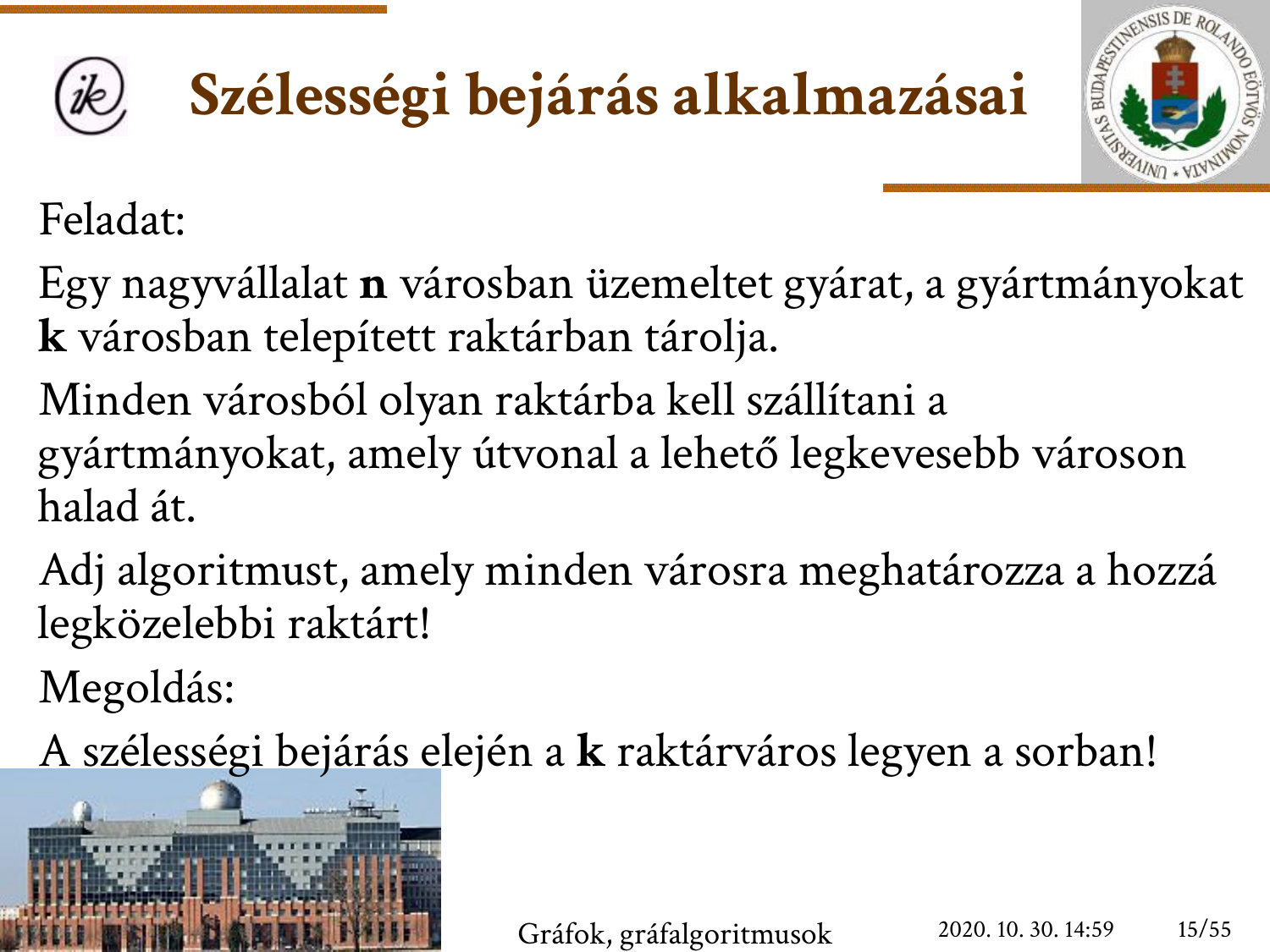

Szélességi bejárás alkalmazásai
Feladat:
Egy nagyvállalat n városban üzemeltet gyárat, a gyártmányokat k városban telepített raktárban tárolja.
Minden városból olyan raktárba kell szállítani a gyártmányokat, amely útvonal a lehető legkevesebb városon halad át.
Adj algoritmust, amely minden városra meghatározza a hozzá legközelebbi raktárt!
Megoldás:
A szélességi bejárás elején a k raktárváros legyen a sorban!

Gráfok, gráfalgoritmusok
2020. 10. 30. 14:59
15/55